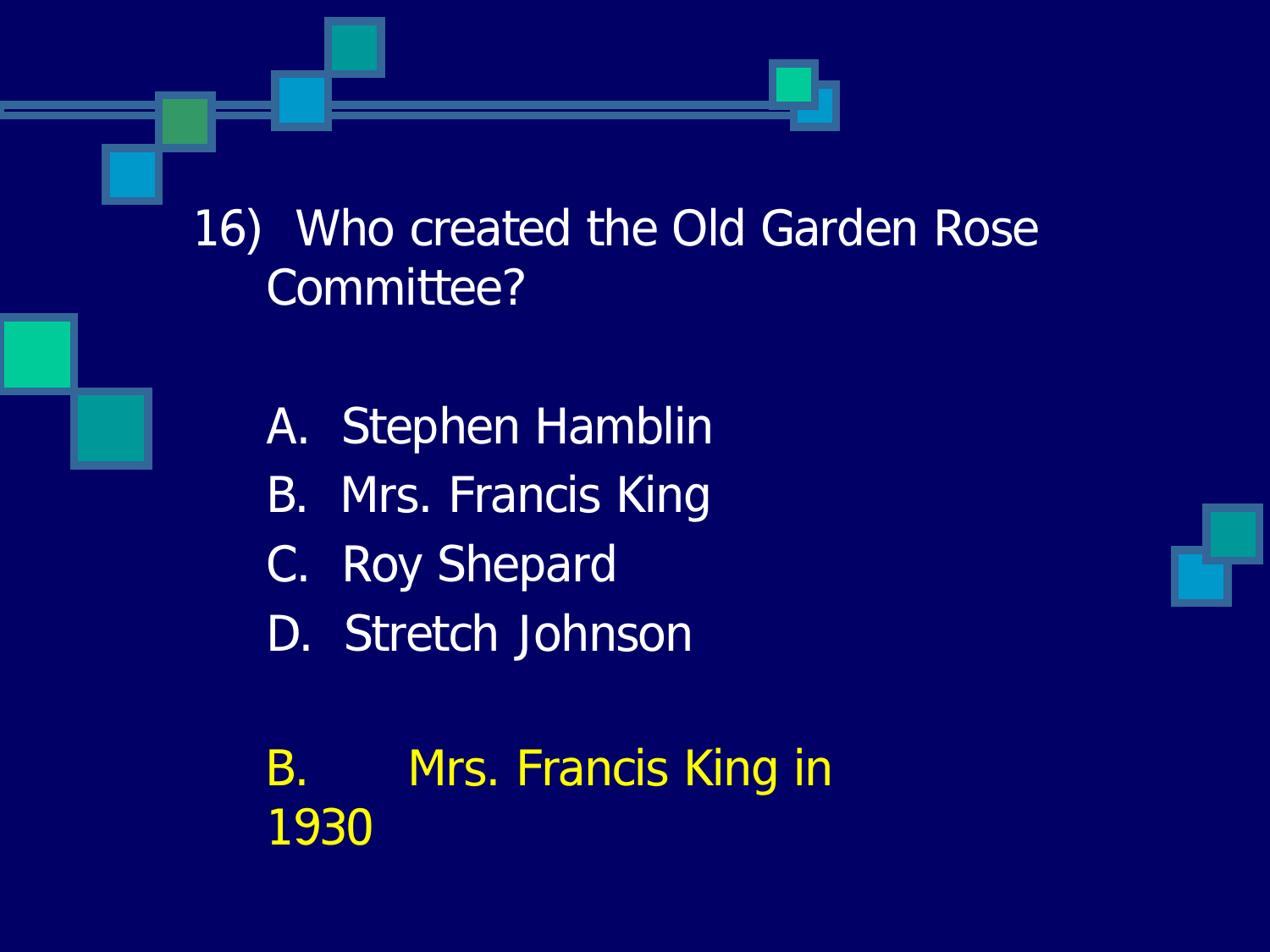

16)  Who created the Old Garden Rose Committee?

	A.  Stephen Hamblin
	B.  Mrs. Francis King
	C.  Roy Shepard
	D.  Stretch Johnson

	B.	 Mrs. Francis King in 1930